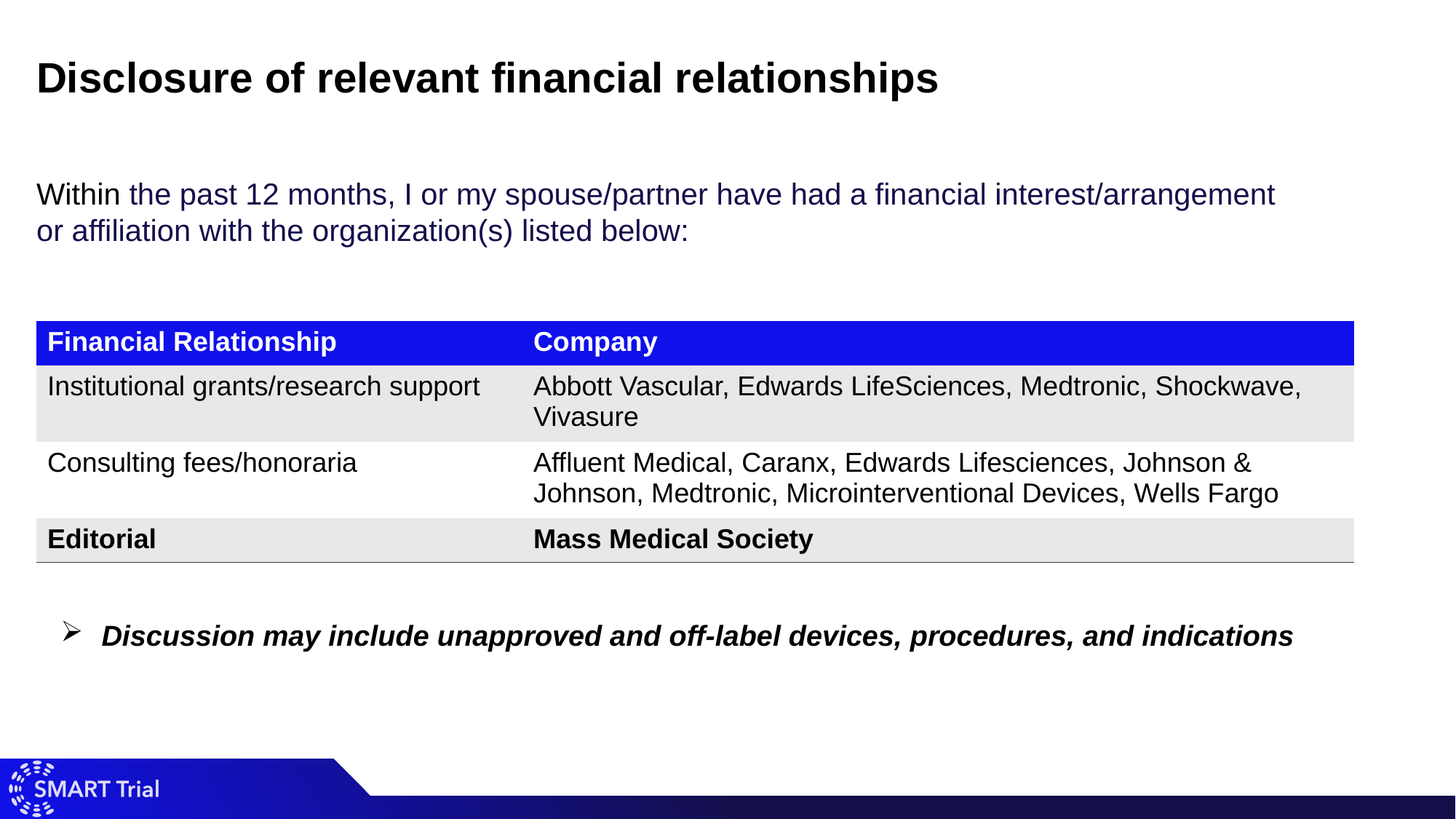

# Disclosure of relevant financial relationships
Within the past 12 months, I or my spouse/partner have had a financial interest/arrangement
or affiliation with the organization(s) listed below:
| Financial Relationship | Company |
| --- | --- |
| Institutional grants/research support | Abbott Vascular, Edwards LifeSciences, Medtronic, Shockwave, Vivasure |
| Consulting fees/honoraria | Affluent Medical, Caranx, Edwards Lifesciences, Johnson & Johnson, Medtronic, Microinterventional Devices, Wells Fargo |
| Editorial | Mass Medical Society |
Discussion may include unapproved and off-label devices, procedures, and indications